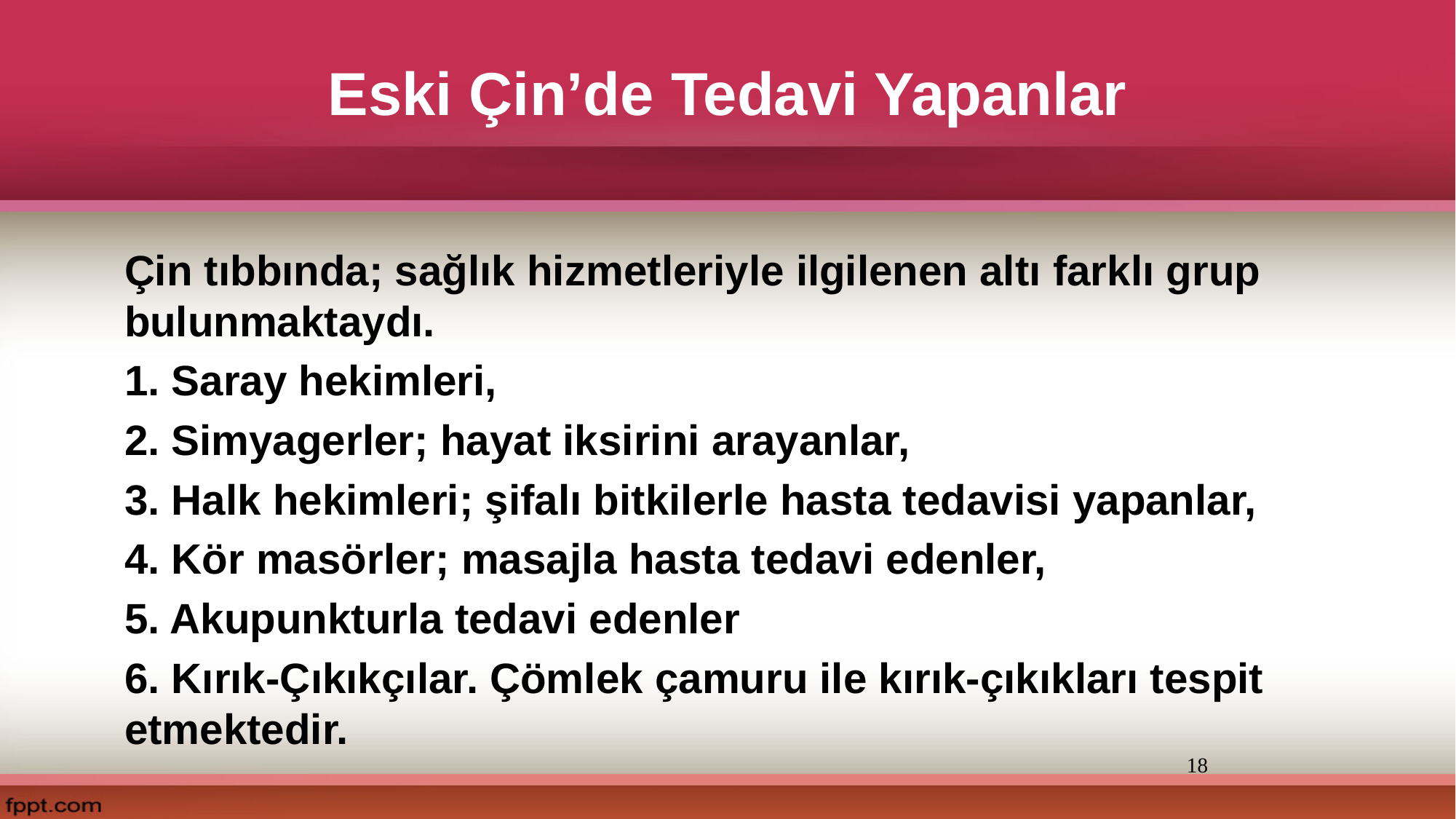

Eski Çin’de Tedavi Yapanlar
	Çin tıbbında; sağlık hizmetleriyle ilgilenen altı farklı grup bulunmaktaydı.
	1. Saray hekimleri,
	2. Simyagerler; hayat iksirini arayanlar,
	3. Halk hekimleri; şifalı bitkilerle hasta tedavisi yapanlar,
	4. Kör masörler; masajla hasta tedavi edenler,
	5. Akupunkturla tedavi edenler
	6. Kırık-Çıkıkçılar. Çömlek çamuru ile kırık-çıkıkları tespit etmektedir.

18